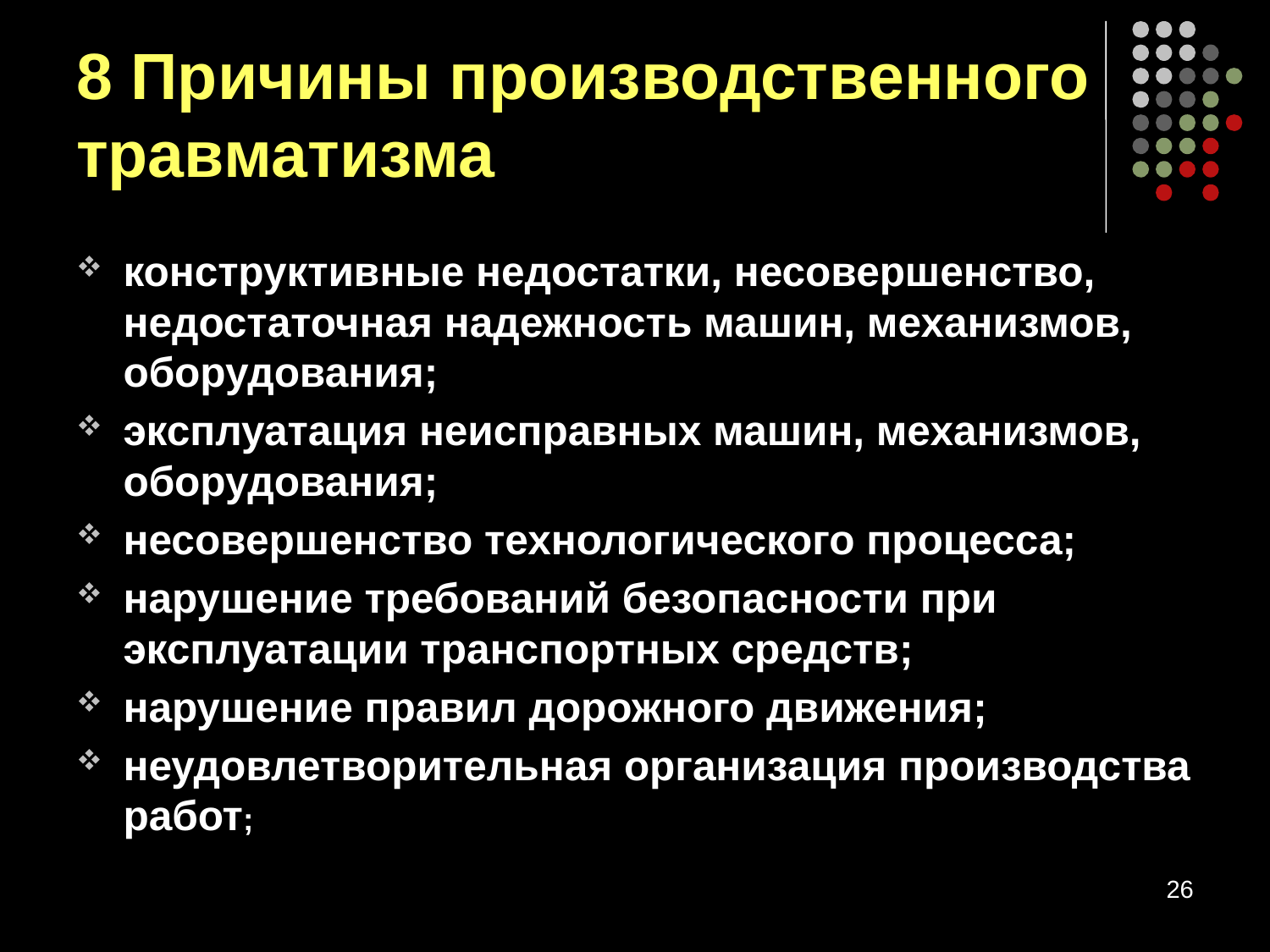

# 8 Причины производственного травматизма
конструктивные недостатки, несовершенство, недостаточная надежность машин, механизмов, оборудования;
эксплуатация неисправных машин, механизмов, оборудования;
несовершенство технологического процесса;
нарушение требований безопасности при эксплуатации транспортных средств;
нарушение правил дорожного движения;
неудовлетворительная организация производства работ;
26